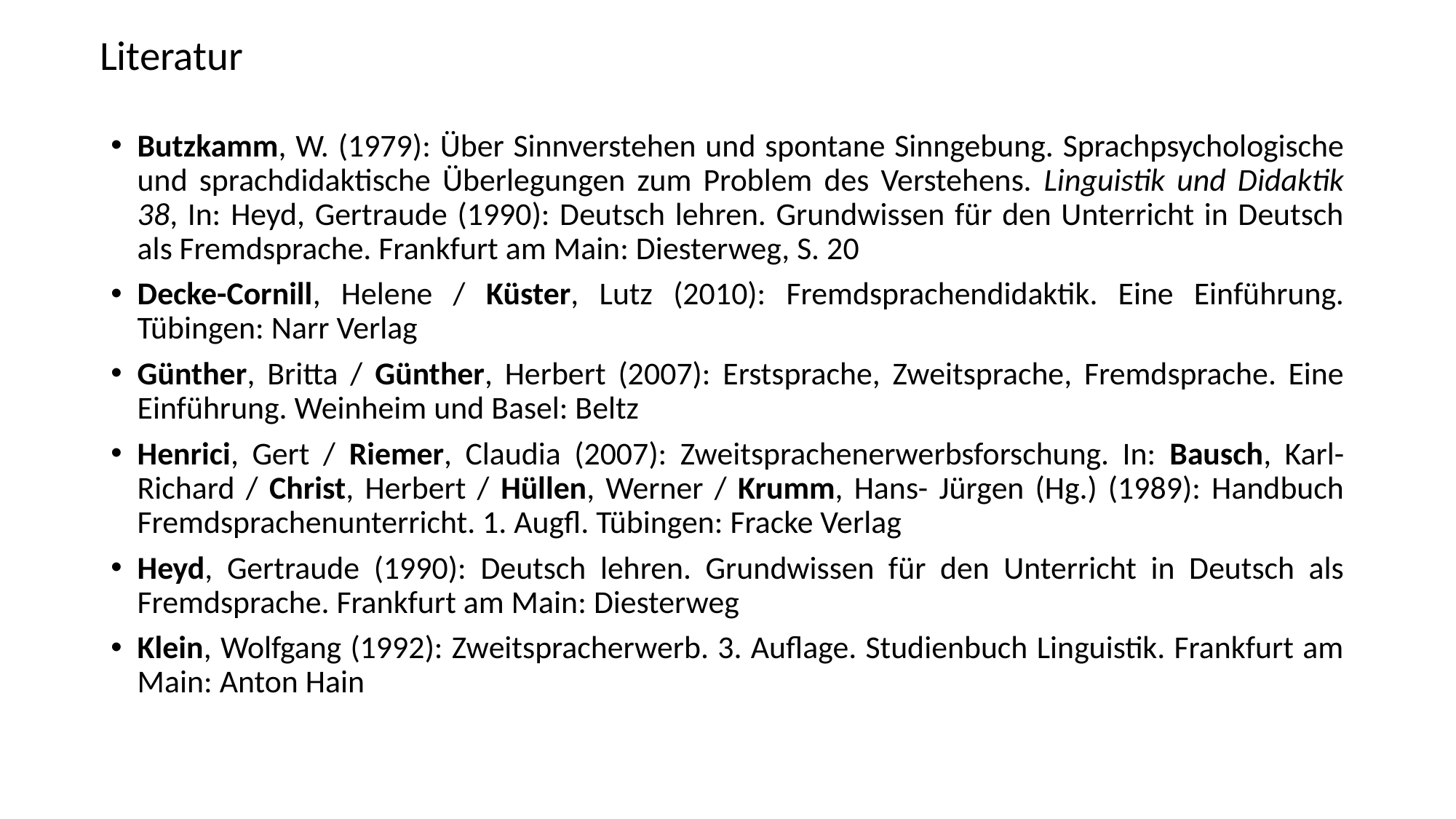

# Literatur
Butzkamm, W. (1979): Über Sinnverstehen und spontane Sinngebung. Sprachpsychologische und sprachdidaktische Überlegungen zum Problem des Verstehens. Linguistik und Didaktik 38, In: Heyd, Gertraude (1990): Deutsch lehren. Grundwissen für den Unterricht in Deutsch als Fremdsprache. Frankfurt am Main: Diesterweg, S. 20
Decke-Cornill, Helene / Küster, Lutz (2010): Fremdsprachendidaktik. Eine Einführung. Tübingen: Narr Verlag
Günther, Britta / Günther, Herbert (2007): Erstsprache, Zweitsprache, Fremdsprache. Eine Einführung. Weinheim und Basel: Beltz
Henrici, Gert / Riemer, Claudia (2007): Zweitsprachenerwerbsforschung. In: Bausch, Karl-Richard / Christ, Herbert / Hüllen, Werner / Krumm, Hans- Jürgen (Hg.) (1989): Handbuch Fremdsprachenunterricht. 1. Augfl. Tübingen: Fracke Verlag
Heyd, Gertraude (1990): Deutsch lehren. Grundwissen für den Unterricht in Deutsch als Fremdsprache. Frankfurt am Main: Diesterweg
Klein, Wolfgang (1992): Zweitspracherwerb. 3. Auflage. Studienbuch Linguistik. Frankfurt am Main: Anton Hain